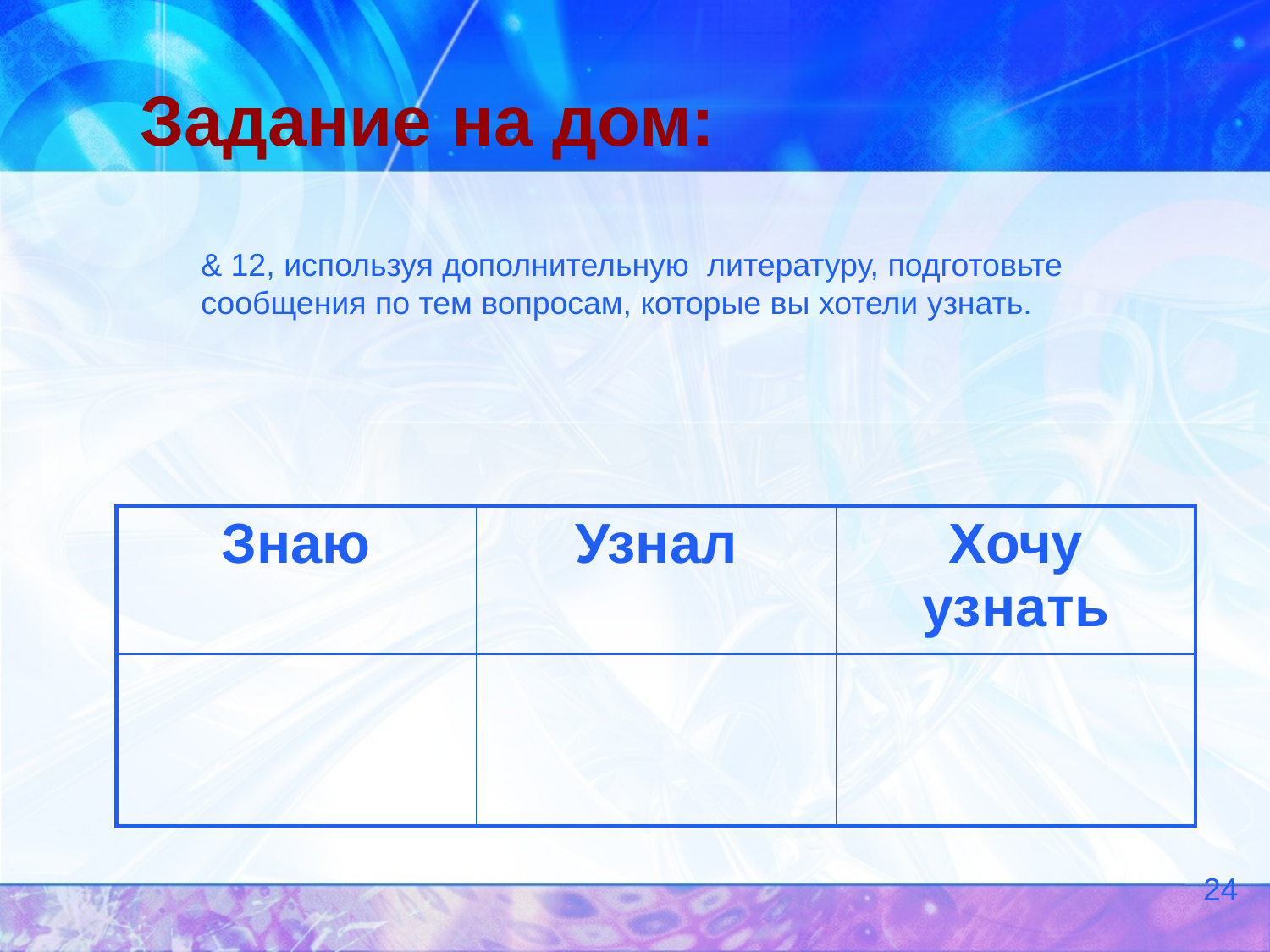

# Задание на дом:
& 12, используя дополнительную  литературу, подготовьте сообщения по тем вопросам, которые вы хотели узнать.
| Знаю | Узнал | Хочу узнать |
| --- | --- | --- |
|  |  |  |
24